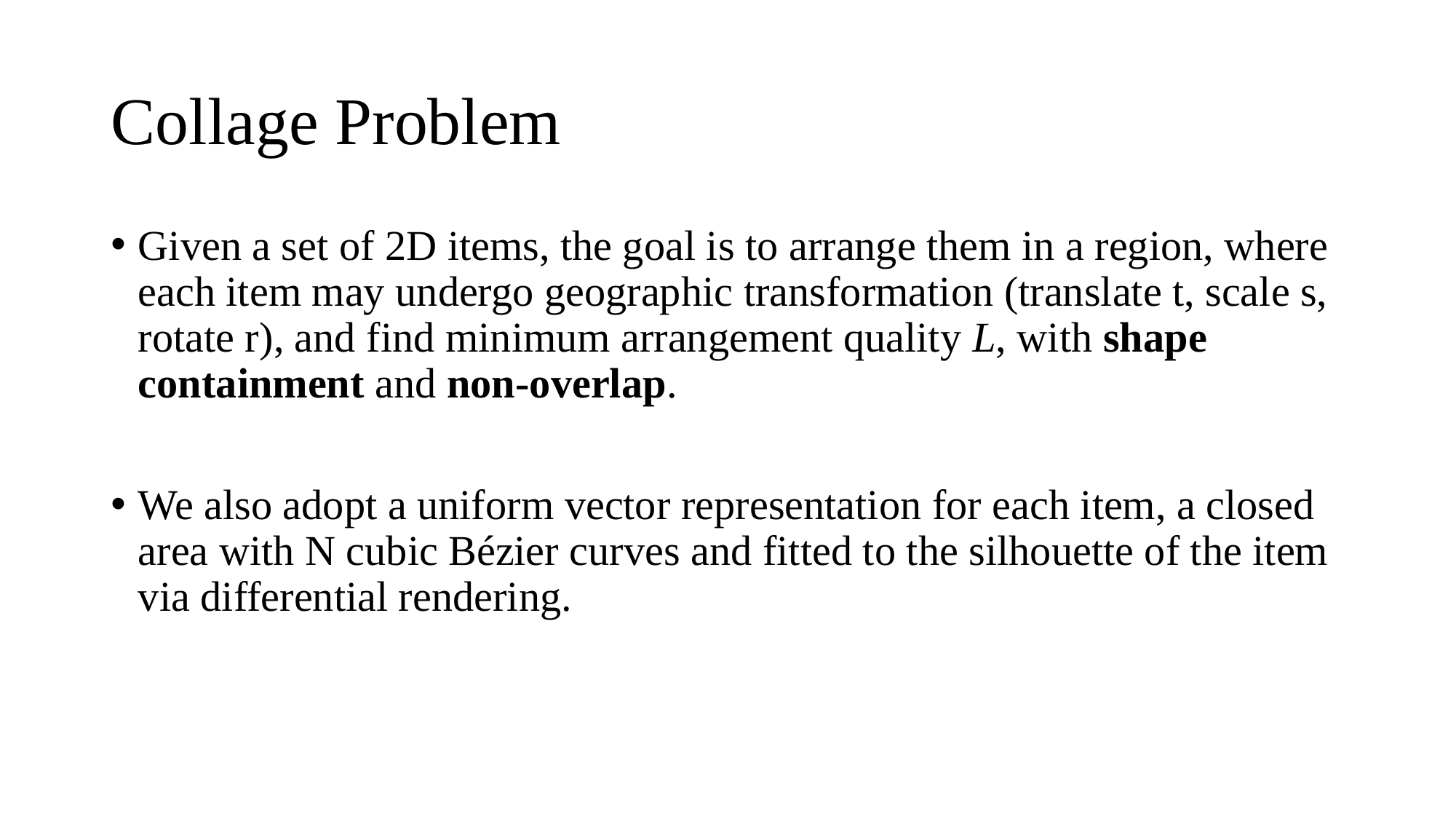

# Collage Problem
Given a set of 2D items, the goal is to arrange them in a region, where each item may undergo geographic transformation (translate t, scale s, rotate r), and find minimum arrangement quality L, with shape containment and non-overlap.

We also adopt a uniform vector representation for each item, a closed area with N cubic Bézier curves and fitted to the silhouette of the item via differential rendering.